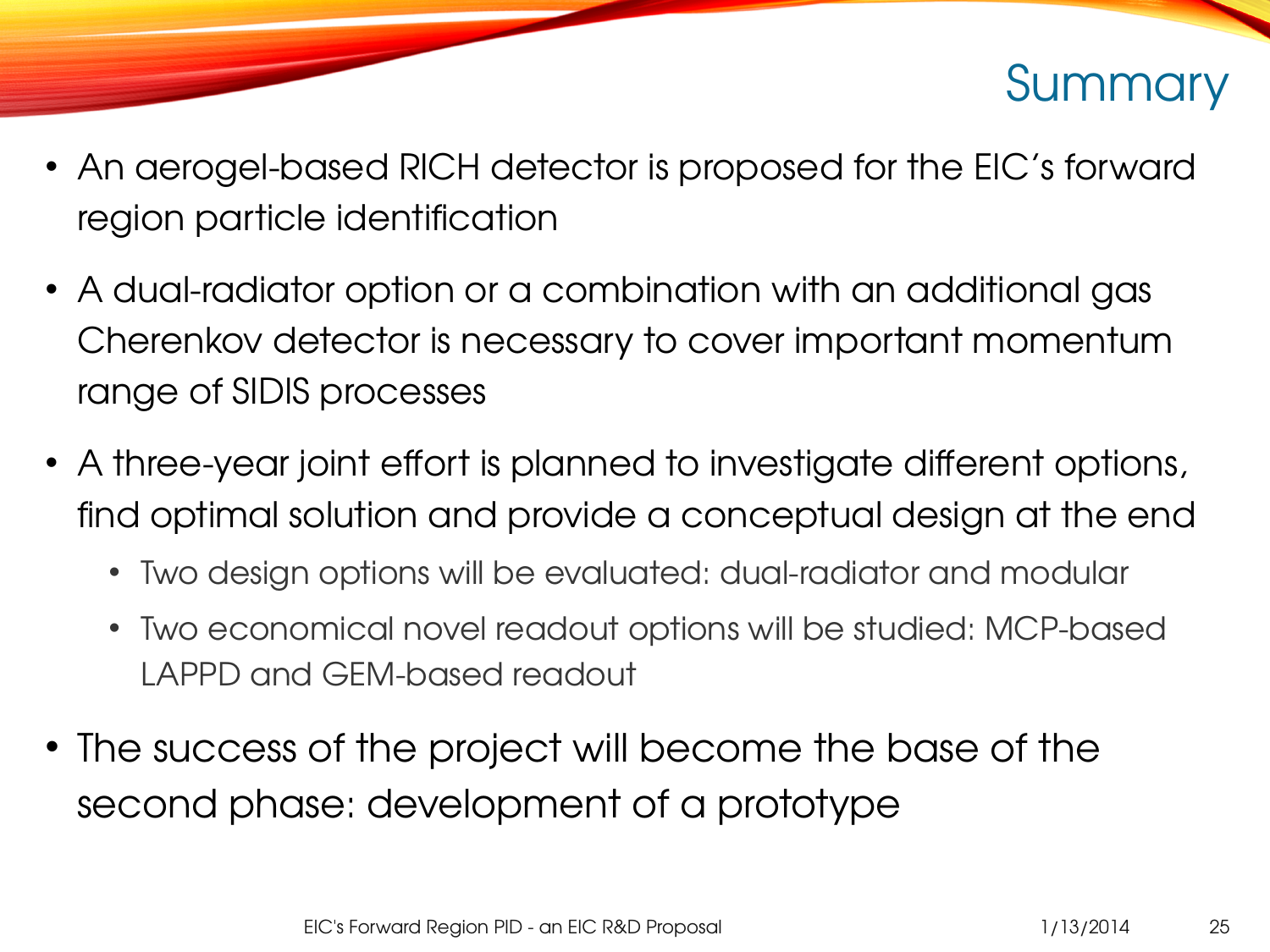

# Summary
An aerogel-based RICH detector is proposed for the EIC’s forward region particle identification
A dual-radiator option or a combination with an additional gas Cherenkov detector is necessary to cover important momentum range of SIDIS processes
A three-year joint effort is planned to investigate different options, find optimal solution and provide a conceptual design at the end
Two design options will be evaluated: dual-radiator and modular
Two economical novel readout options will be studied: MCP-based LAPPD and GEM-based readout
The success of the project will become the base of the second phase: development of a prototype
EIC's Forward Region PID - an EIC R&D Proposal
1/13/2014
25